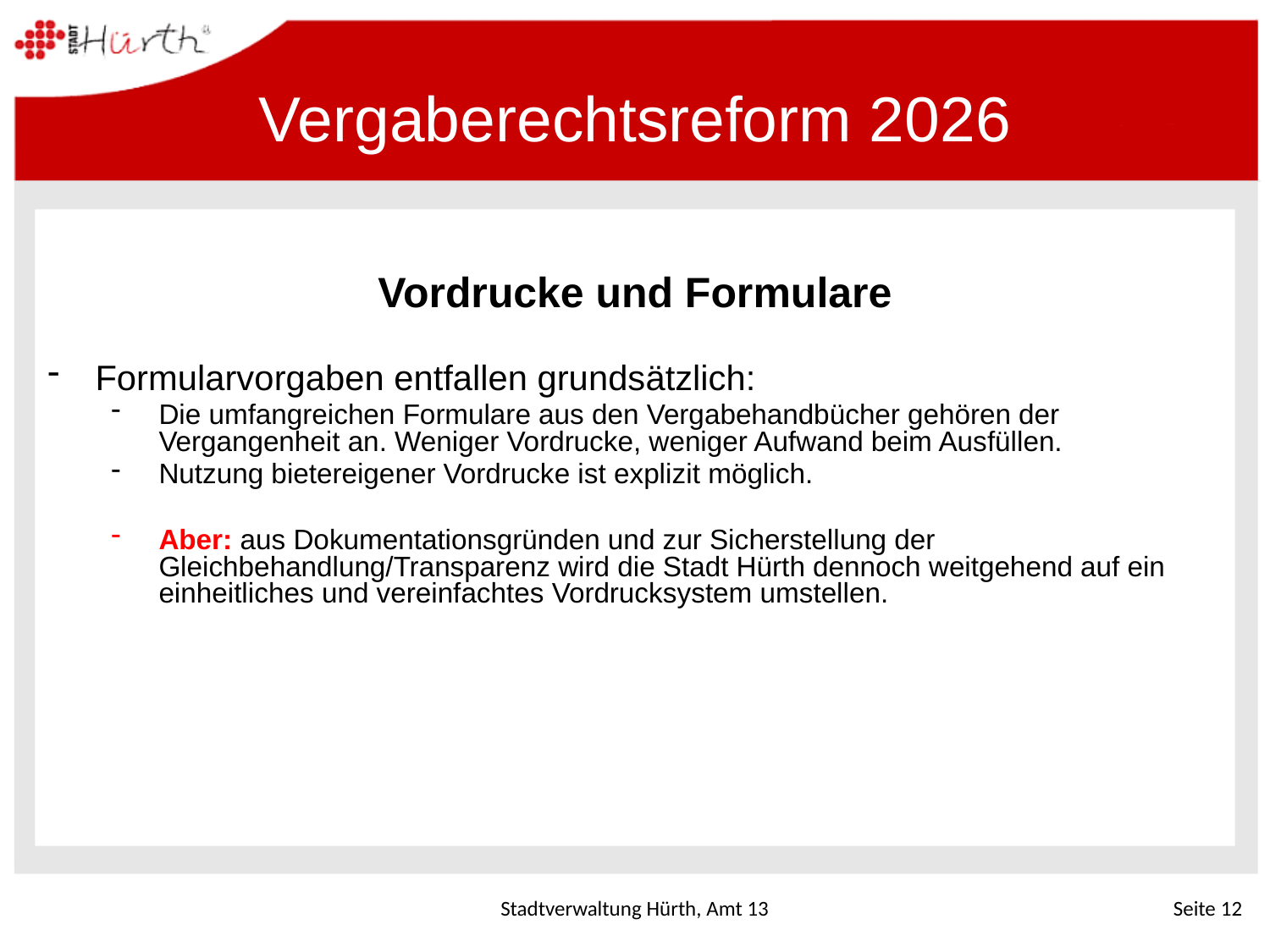

# Vergaberechtsreform 2026

Vordrucke und Formulare

Formularvorgaben entfallen grundsätzlich:
Die umfangreichen Formulare aus den Vergabehandbücher gehören der Vergangenheit an. Weniger Vordrucke, weniger Aufwand beim Ausfüllen.
Nutzung bietereigener Vordrucke ist explizit möglich.

Aber: aus Dokumentationsgründen und zur Sicherstellung der Gleichbehandlung/Transparenz wird die Stadt Hürth dennoch weitgehend auf ein einheitliches und vereinfachtes Vordrucksystem umstellen.
Stadtverwaltung Hürth, Amt 13
Seite 12